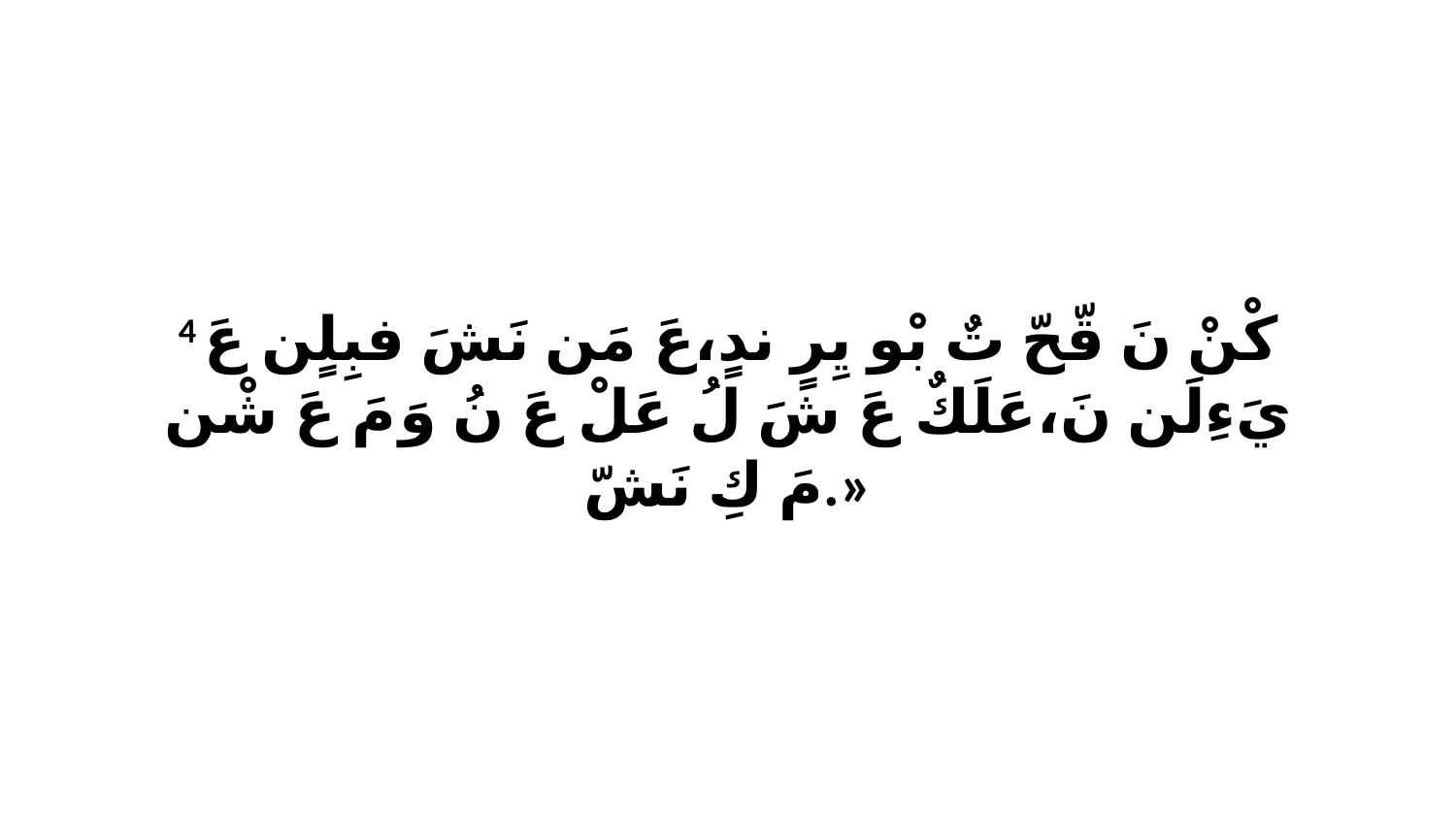

4 كْنْ نَ قّحّ تٌ بْو يِرٍ ندٍ،عَ مَن نَشَ فبِلٍن عَ يَءِلَن نَ،عَلَكٌ عَ شَ لُ عَلْ عَ نُ وَ مَ عَ شْن مَ كِ نَشّ.»